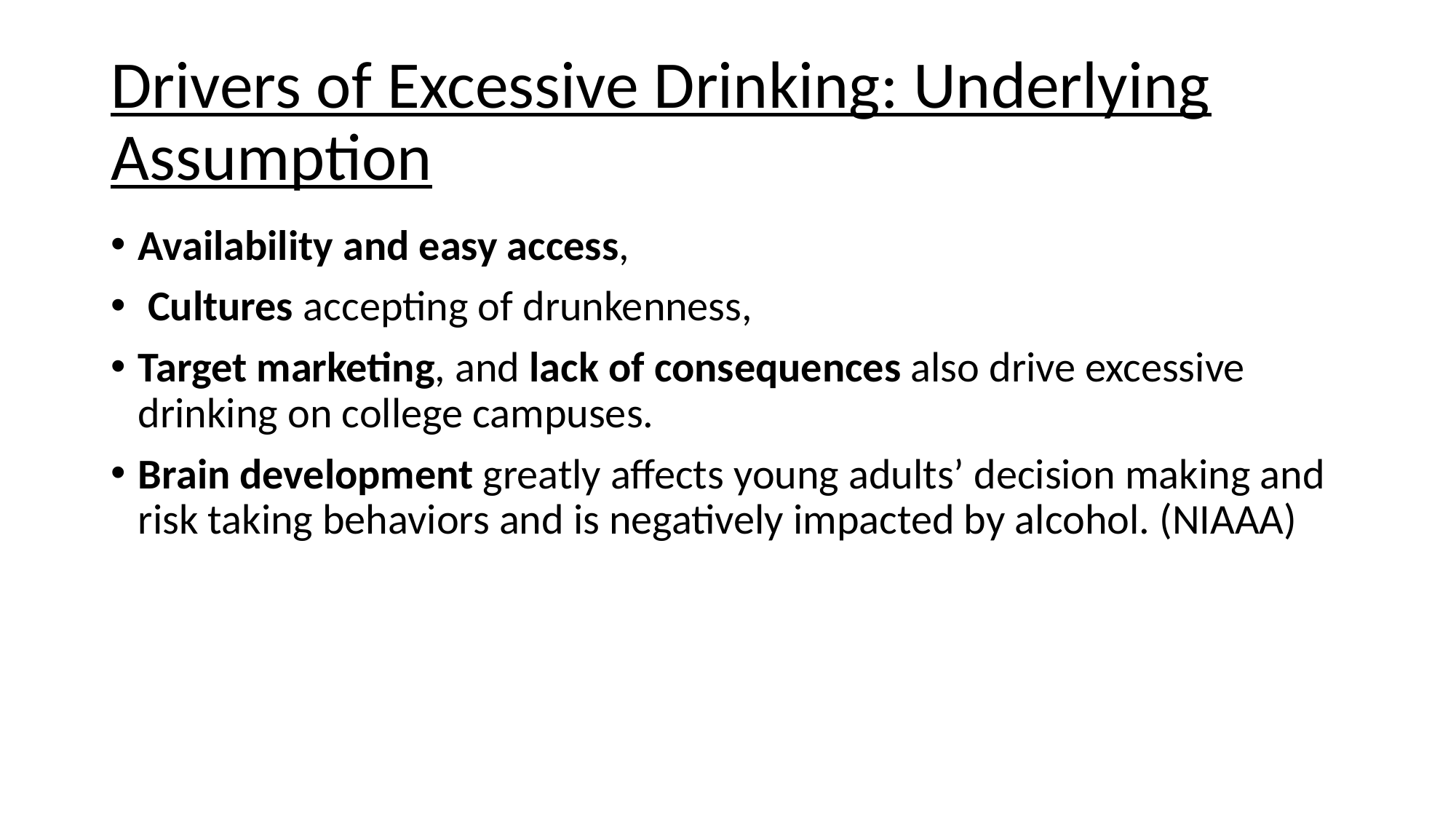

# Drivers of Excessive Drinking: Underlying Assumption
Availability and easy access,
 Cultures accepting of drunkenness,
Target marketing, and lack of consequences also drive excessive drinking on college campuses.
Brain development greatly affects young adults’ decision making and risk taking behaviors and is negatively impacted by alcohol. (NIAAA)